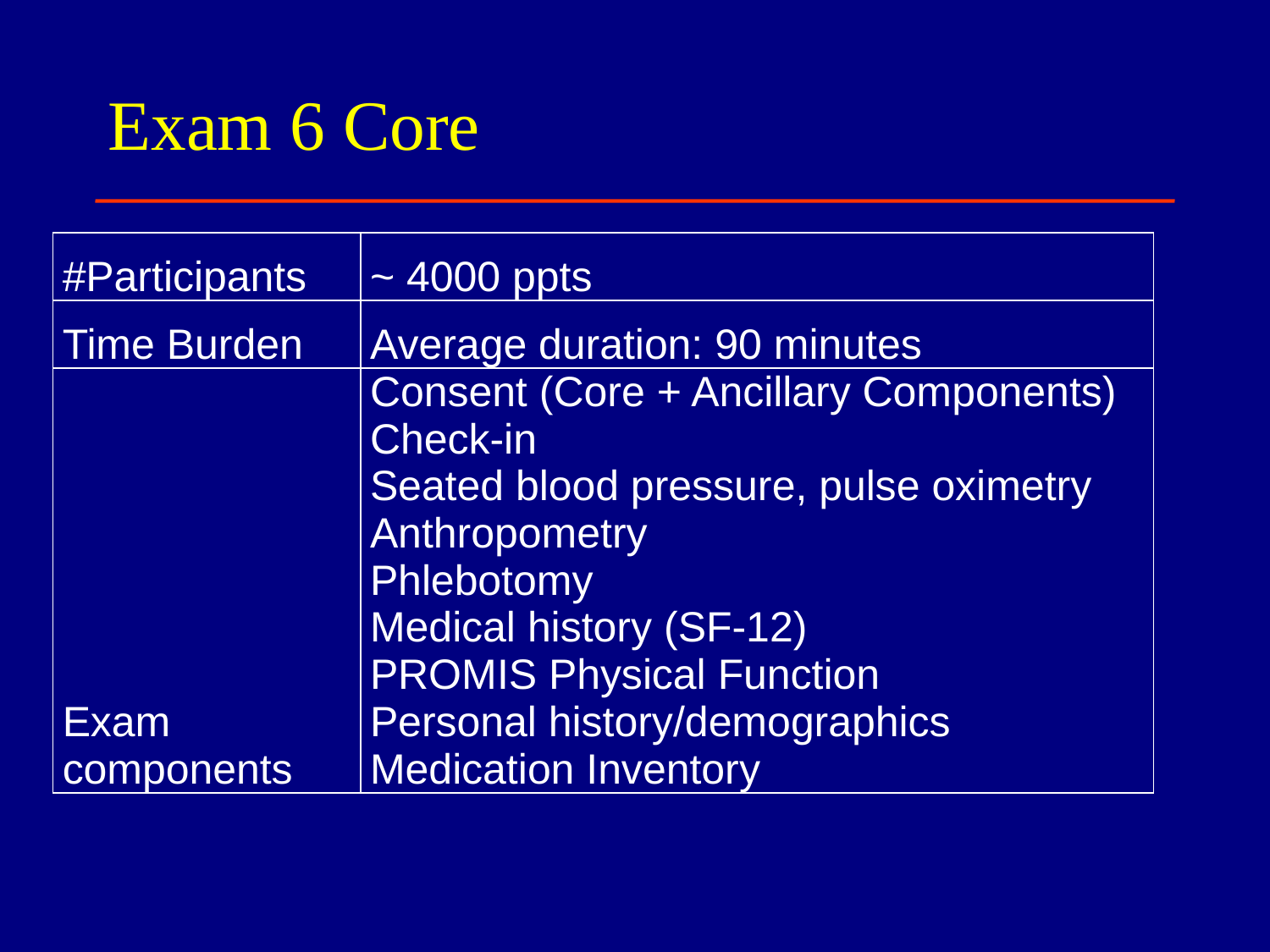

# Exam 6 Core
| #Participants | ~ 4000 ppts |
| --- | --- |
| Time Burden | Average duration: 90 minutes |
| Exam components | Consent (Core + Ancillary Components) Check-in Seated blood pressure, pulse oximetry Anthropometry Phlebotomy Medical history (SF-12) PROMIS Physical Function Personal history/demographics Medication Inventory |